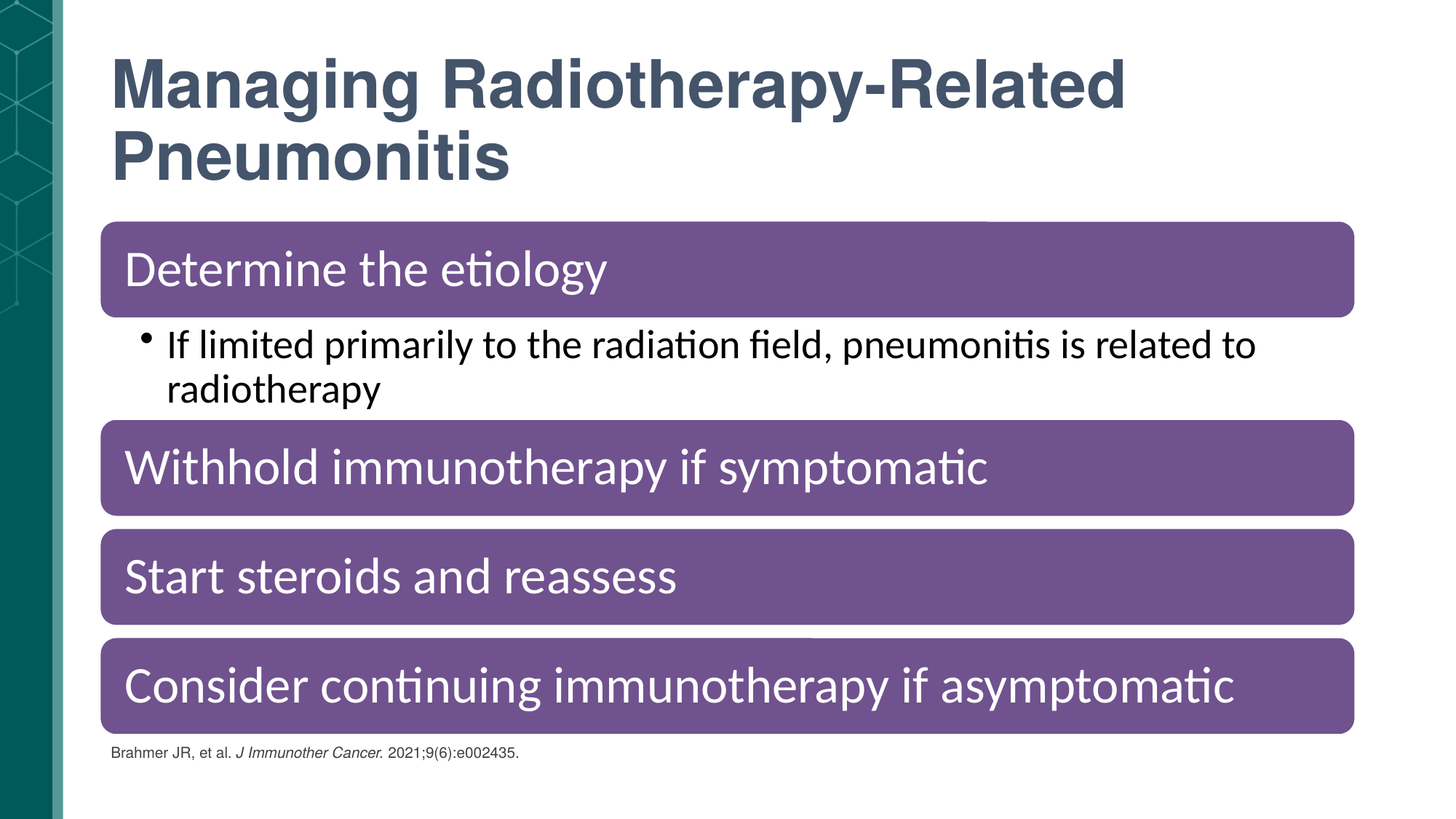

# Managing Radiotherapy-Related Pneumonitis
Determine the etiology
If limited primarily to the radiation field, pneumonitis is related to radiotherapy
Withhold immunotherapy if symptomatic
Start steroids and reassess
Consider continuing immunotherapy if asymptomatic
Brahmer JR, et al. J Immunother Cancer. 2021;9(6):e002435.